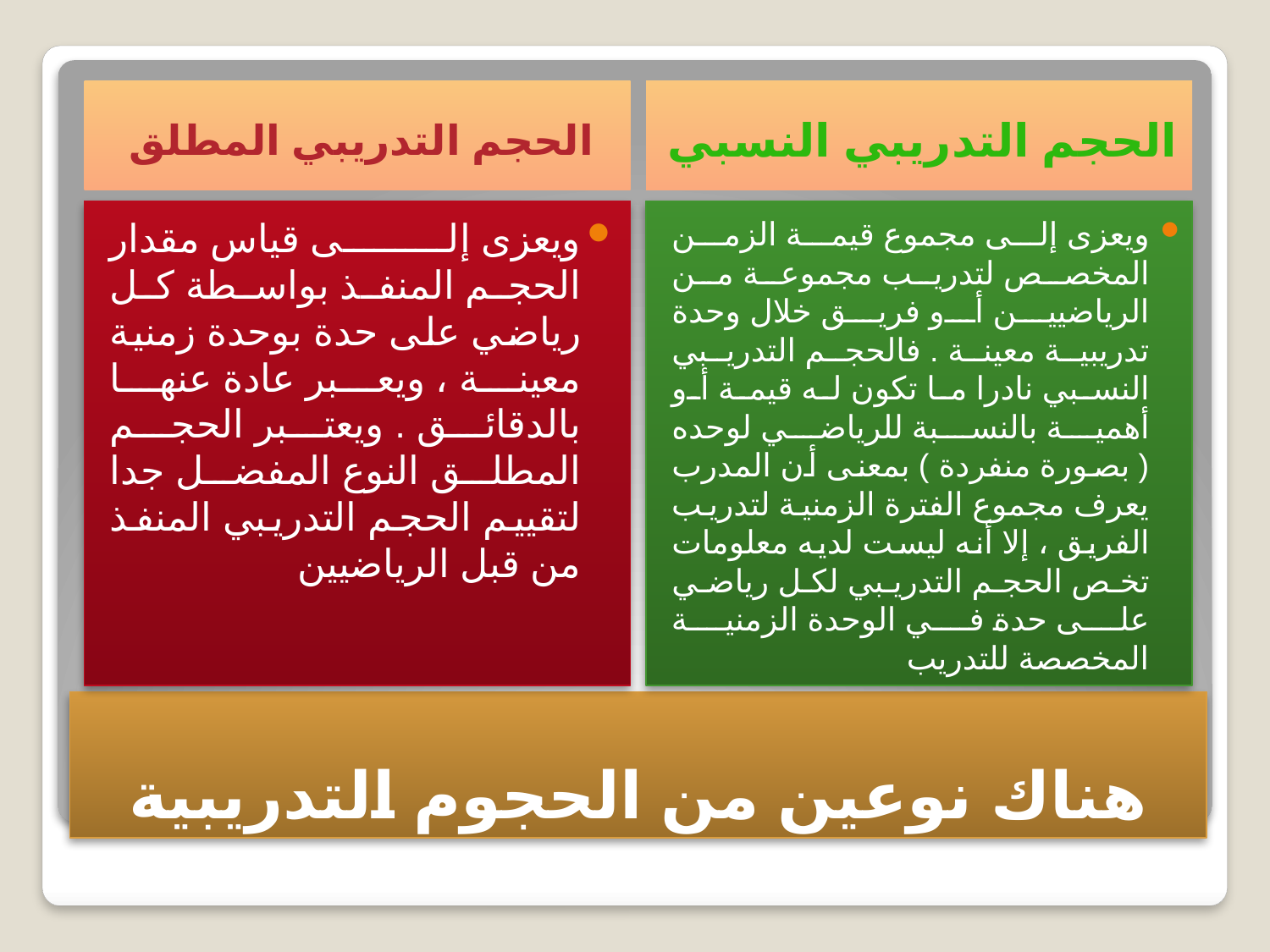

الحجم التدريبي المطلق
الحجم التدريبي النسبي
ويعزى إلى قياس مقدار الحجم المنفذ بواسطة كل رياضي على حدة بوحدة زمنية معينة ، ويعبر عادة عنها بالدقائق . ويعتبر الحجم المطلق النوع المفضل جدا لتقييم الحجم التدريبي المنفذ من قبل الرياضيين
ويعزى إلى مجموع قيمة الزمن المخصص لتدريب مجموعة من الرياضيين أو فريق خلال وحدة تدريبية معينة . فالحجم التدريبي النسبي نادرا ما تكون له قيمة أو أهمية بالنسبة للرياضي لوحده ( بصورة منفردة ) بمعنى أن المدرب يعرف مجموع الفترة الزمنية لتدريب الفريق ، إلا أنه ليست لديه معلومات تخص الحجم التدريبي لكل رياضي على حدة في الوحدة الزمنية المخصصة للتدريب
# هناك نوعين من الحجوم التدريبية